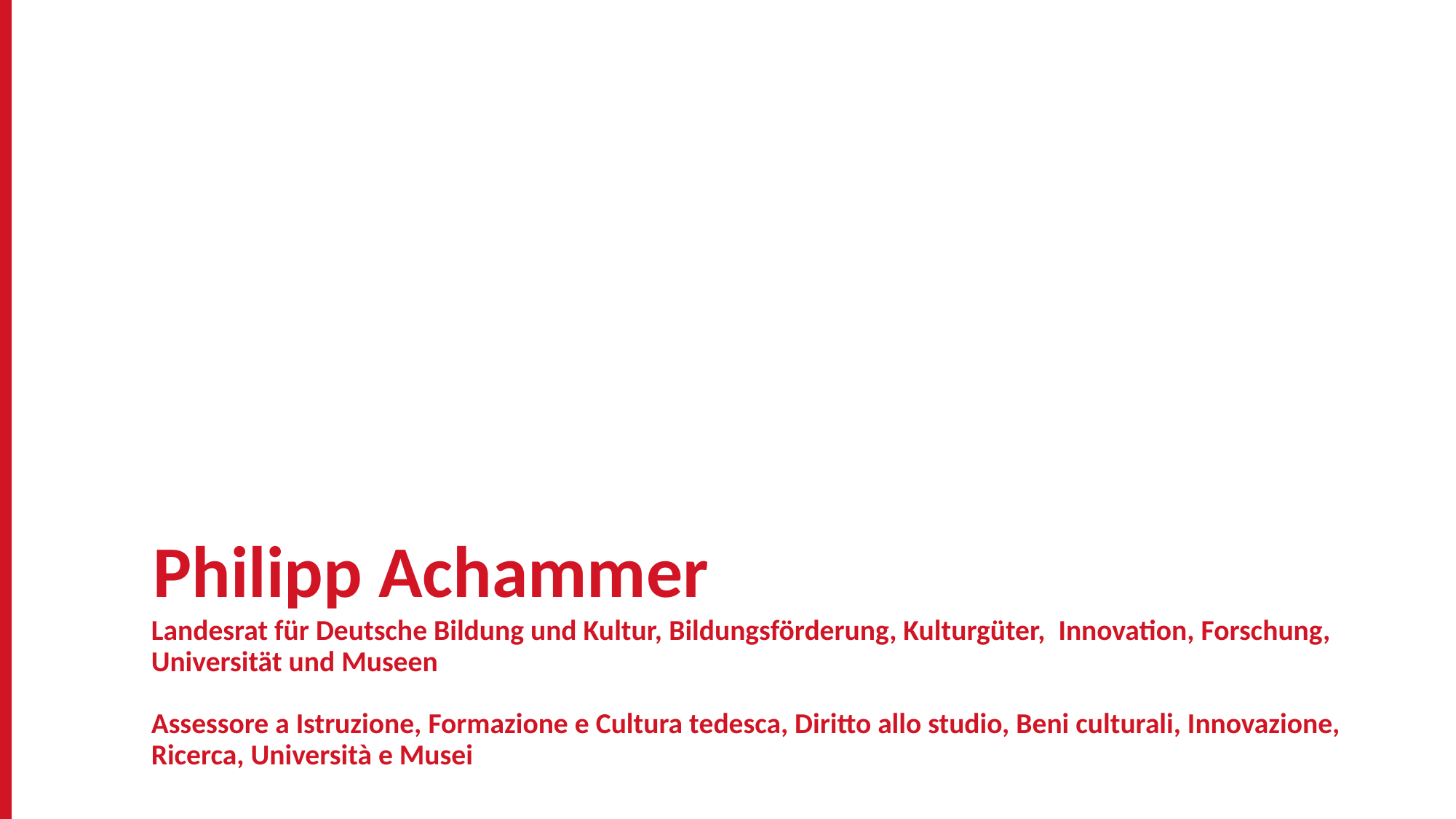

# Philipp Achammer
Landesrat für Deutsche Bildung und Kultur, Bildungsförderung, Kulturgüter,  Innovation, Forschung, Universität und Museen

Assessore a Istruzione, Formazione e Cultura tedesca, Diritto allo studio, Beni culturali, Innovazione, Ricerca, Università e Musei